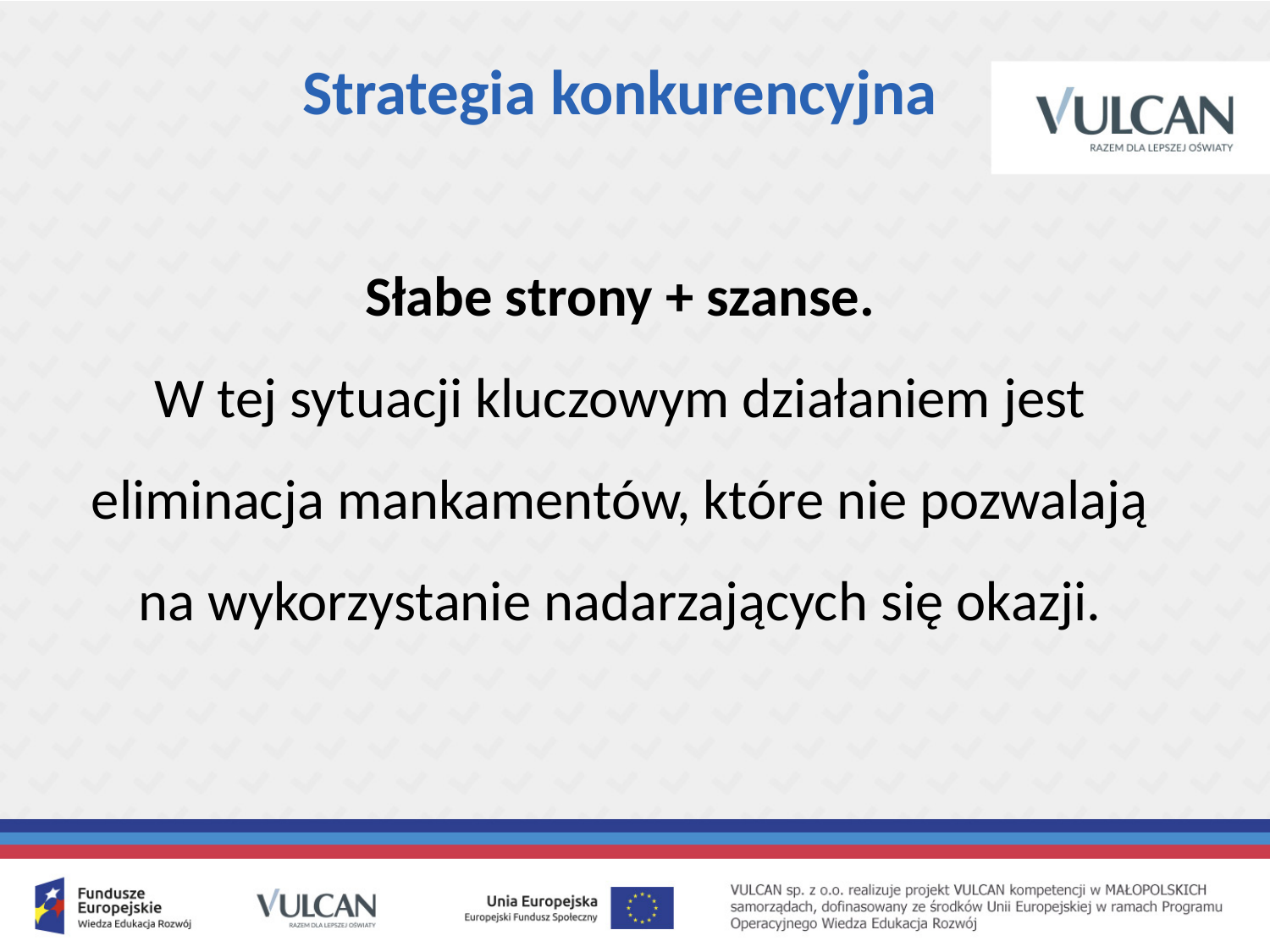

Strategia konkurencyjna

Słabe strony + szanse.
W tej sytuacji kluczowym działaniem jest eliminacja mankamentów, które nie pozwalają na wykorzystanie nadarzających się okazji.